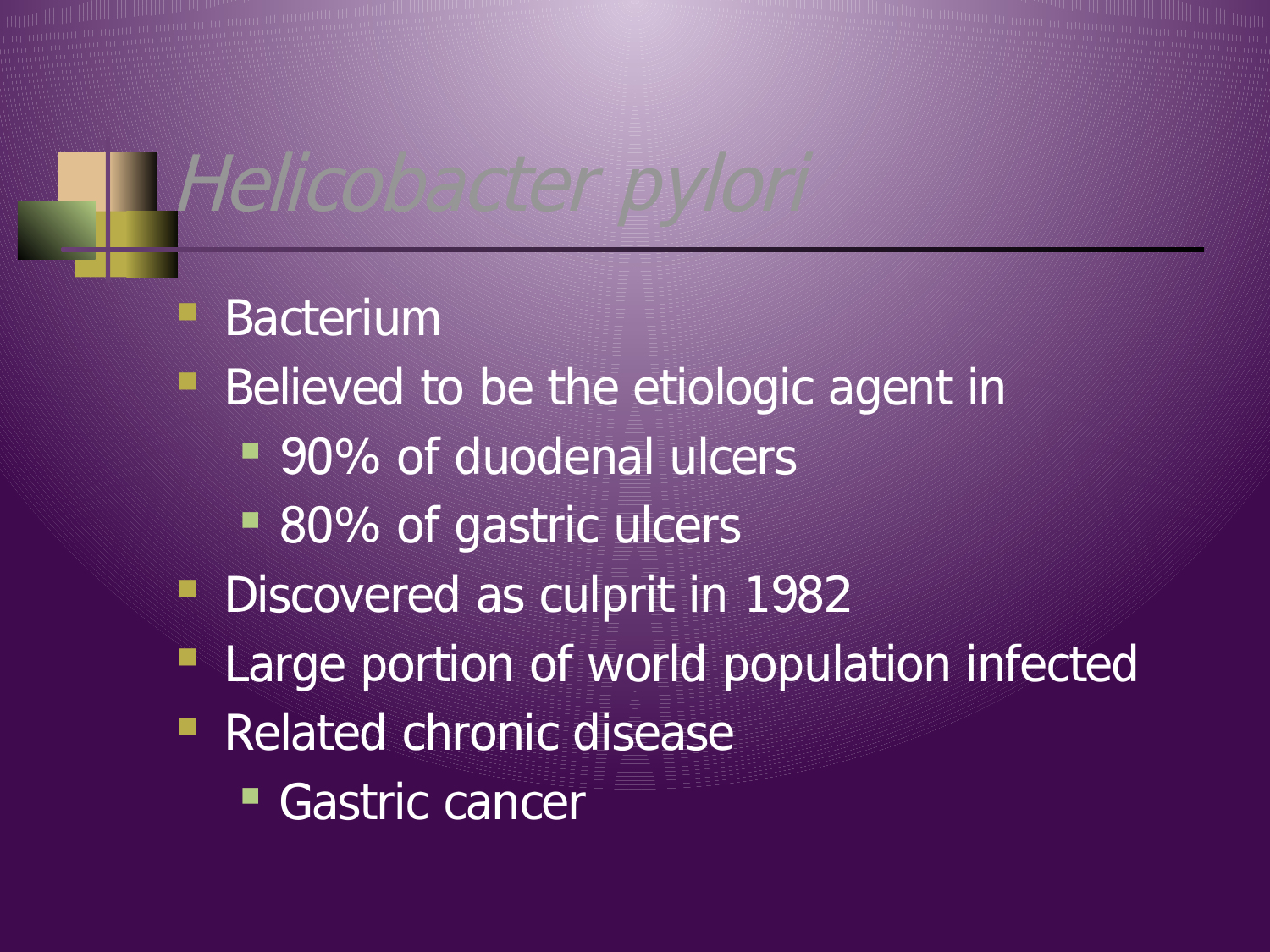

# Helicobacter pylori
Bacterium
Believed to be the etiologic agent in
90% of duodenal ulcers
80% of gastric ulcers
Discovered as culprit in 1982
Large portion of world population infected
Related chronic disease
Gastric cancer